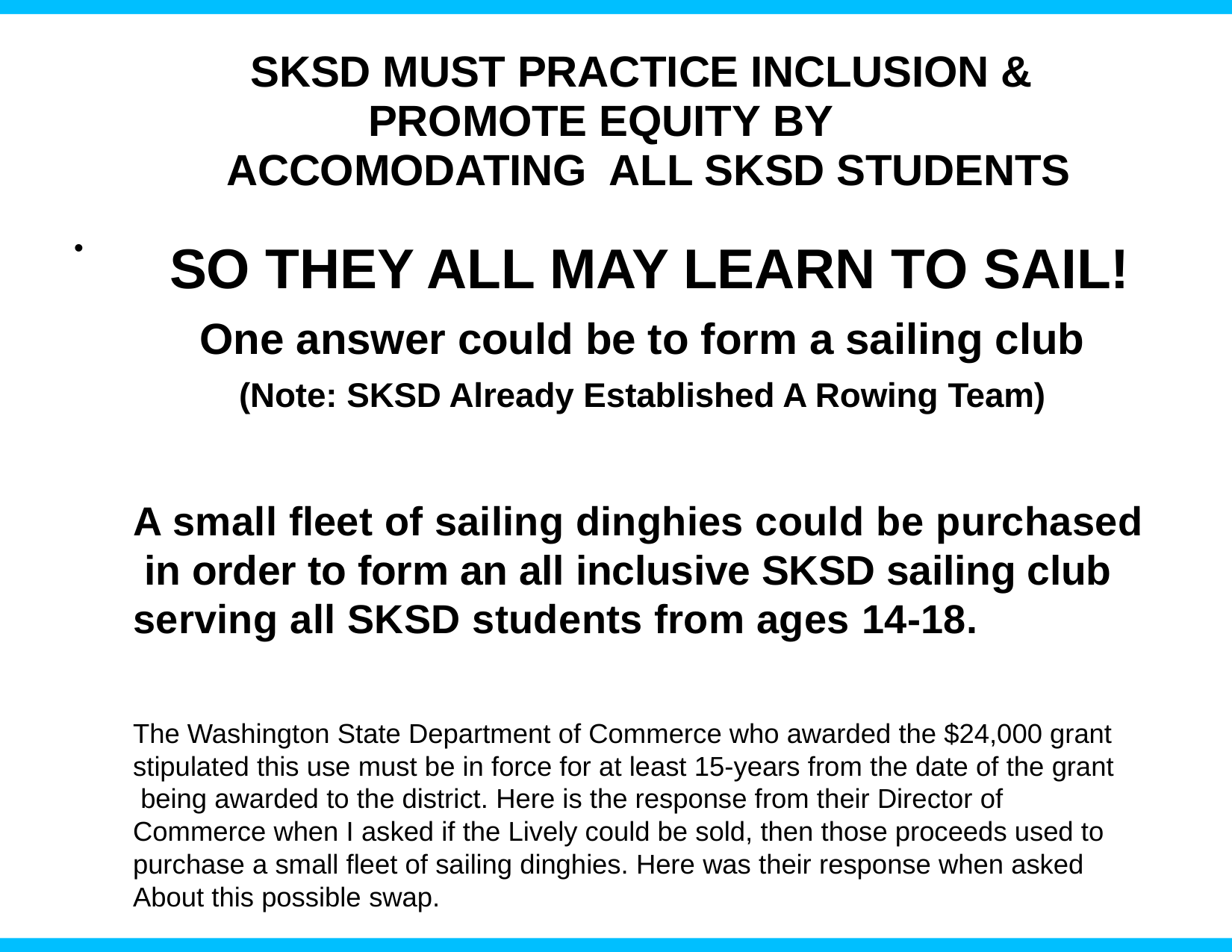

# SKSD MUST PRACTICE INCLUSION &  PROMOTE EQUITY BY	ACCOMODATING  ALL SKSD STUDENTS
•
SO THEY ALL MAY LEARN TO SAIL!
One answer could be to form a sailing club
(Note: SKSD Already Established A Rowing Team)
A small fleet of sailing dinghies could be purchased  in order to form an all inclusive SKSD sailing club  serving all SKSD students from ages 14-18.
The Washington State Department of Commerce who awarded the $24,000 grant  stipulated this use must be in force for at least 15-years from the date of the grant  being awarded to the district. Here is the response from their Director of  Commerce when I asked if the Lively could be sold, then those proceeds used to  purchase a small fleet of sailing dinghies. Here was their response when asked  About this possible swap.